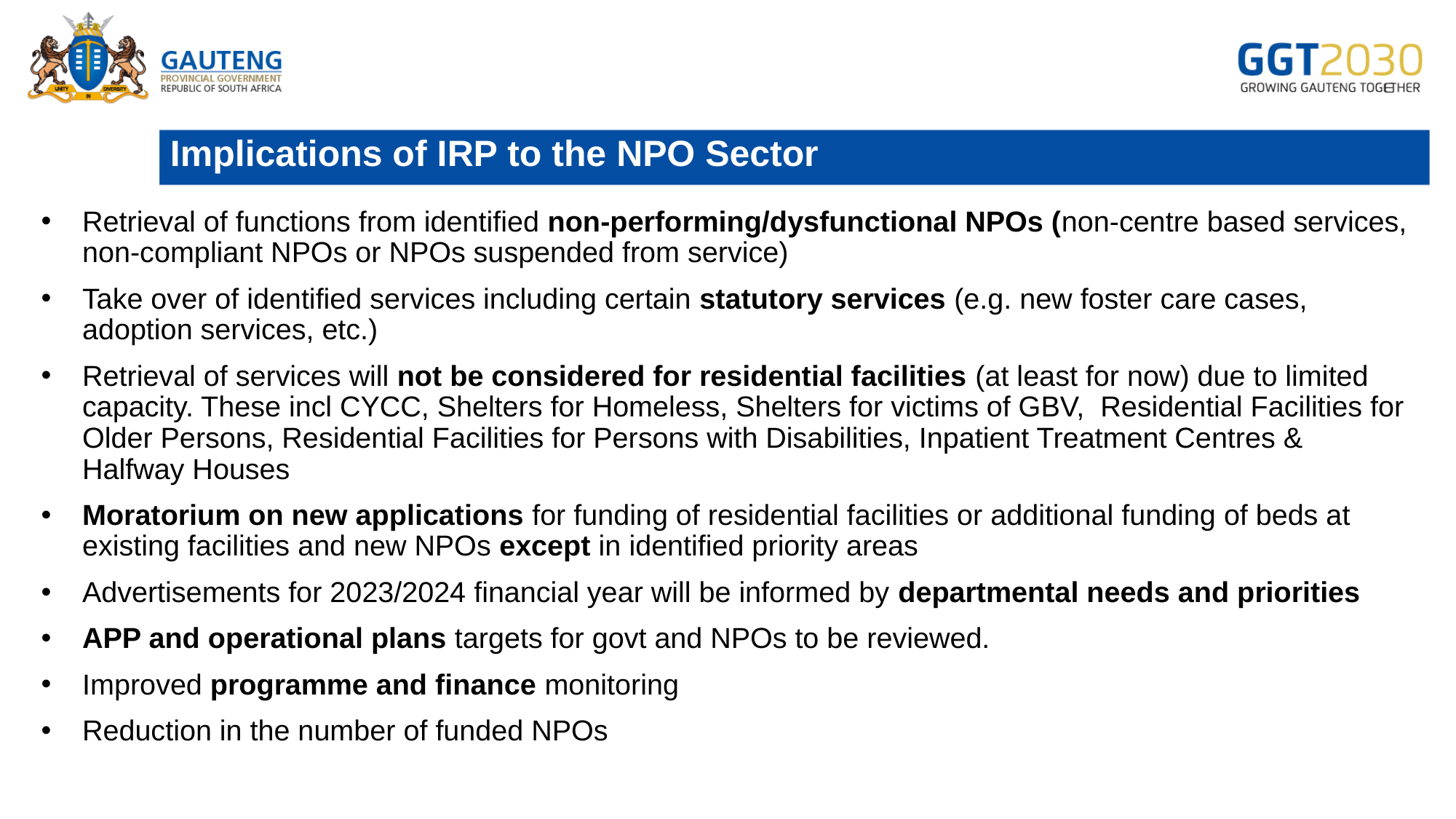

# Implications of IRP to the NPO Sector
Retrieval of functions from identified non-performing/dysfunctional NPOs (non-centre based services, non-compliant NPOs or NPOs suspended from service)
Take over of identified services including certain statutory services (e.g. new foster care cases, adoption services, etc.)
Retrieval of services will not be considered for residential facilities (at least for now) due to limited capacity. These incl CYCC, Shelters for Homeless, Shelters for victims of GBV,  Residential Facilities for Older Persons, Residential Facilities for Persons with Disabilities, Inpatient Treatment Centres & Halfway Houses
Moratorium on new applications for funding of residential facilities or additional funding of beds at existing facilities and new NPOs except in identified priority areas
Advertisements for 2023/2024 financial year will be informed by departmental needs and priorities
APP and operational plans targets for govt and NPOs to be reviewed.
Improved programme and finance monitoring
Reduction in the number of funded NPOs